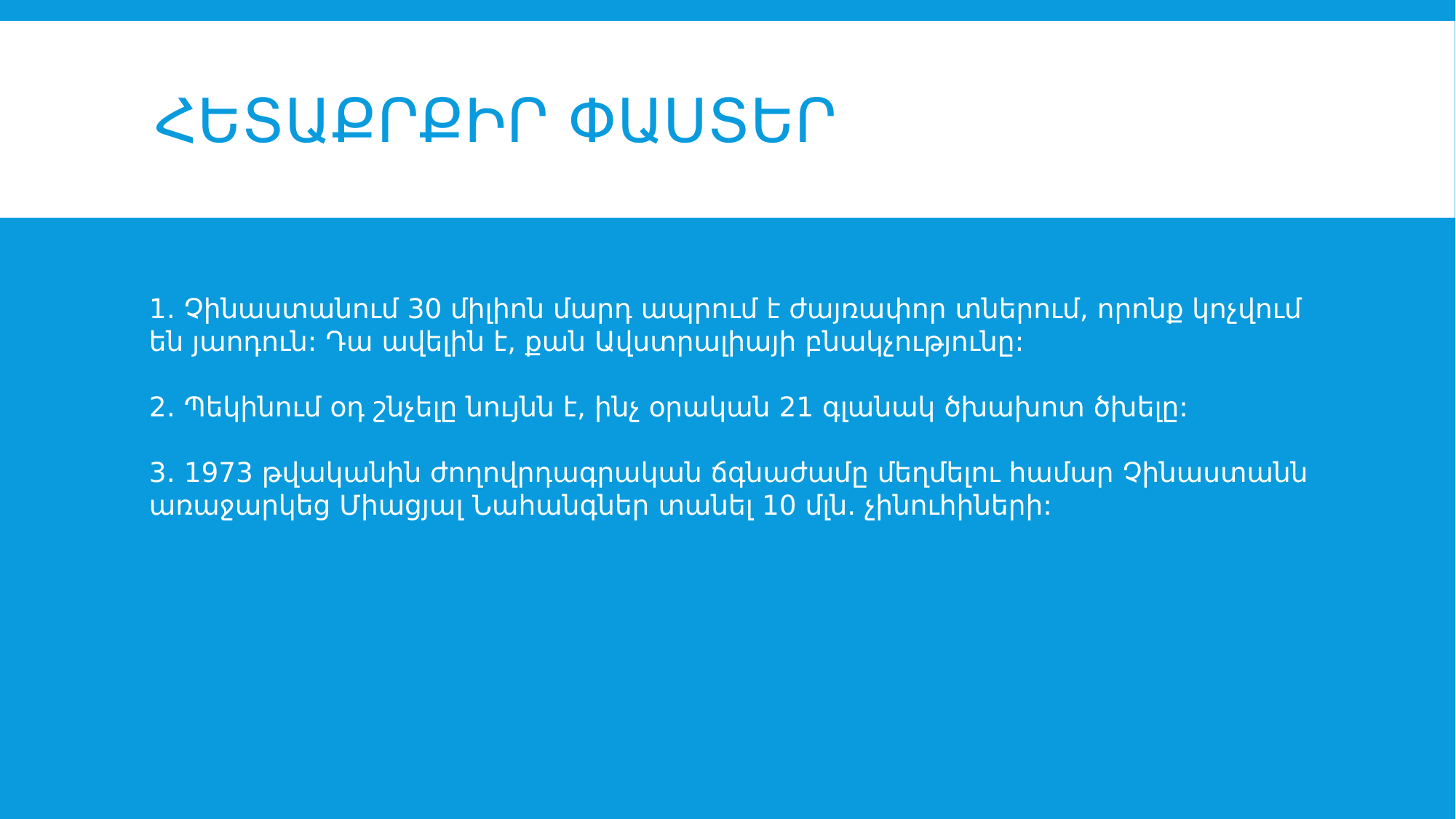

# Հետաքրքիր փաստեր
1․ Չինաստանում 30 միլիոն մարդ ապրում է ժայռափոր տներում, որոնք կոչվում են յաոդուն: Դա ավելին է, քան Ավստրալիայի բնակչությունը:

2․ Պեկինում օդ շնչելը նույնն է, ինչ օրական 21 գլանակ ծխախոտ ծխելը:

3․ 1973 թվականին ժողովրդագրական ճգնաժամը մեղմելու համար Չինաստանն առաջարկեց Միացյալ Նահանգներ տանել 10 մլն. չինուհիների: